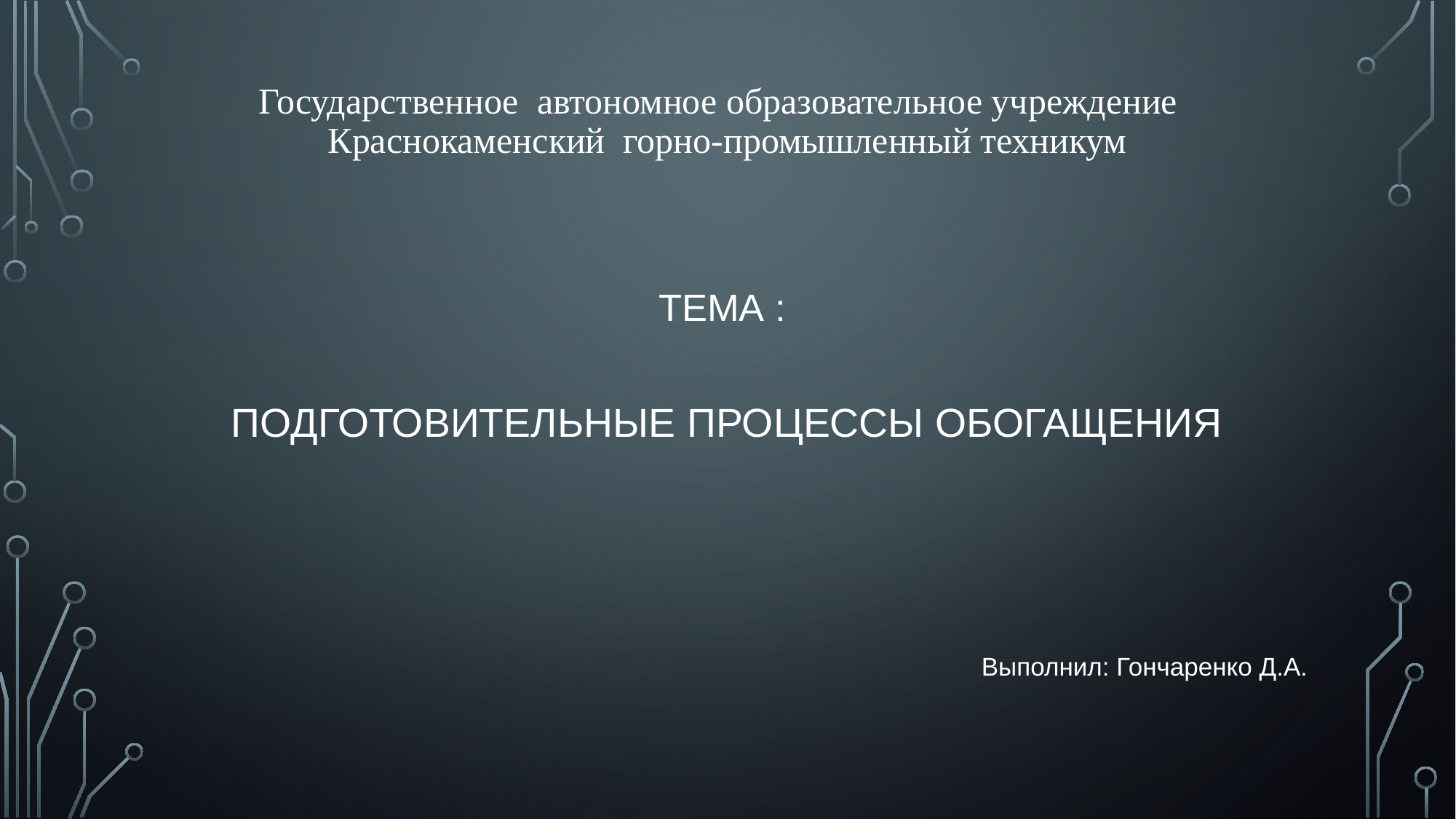

# Государственное  автономное образовательное учреждение Краснокаменский  горно-промышленный техникум
ТЕМА :

ПОДГОТОВИТЕЛЬНЫЕ ПРОЦЕССЫ ОБОГАЩЕНИЯ

Выполнил: Гончаренко Д.А.